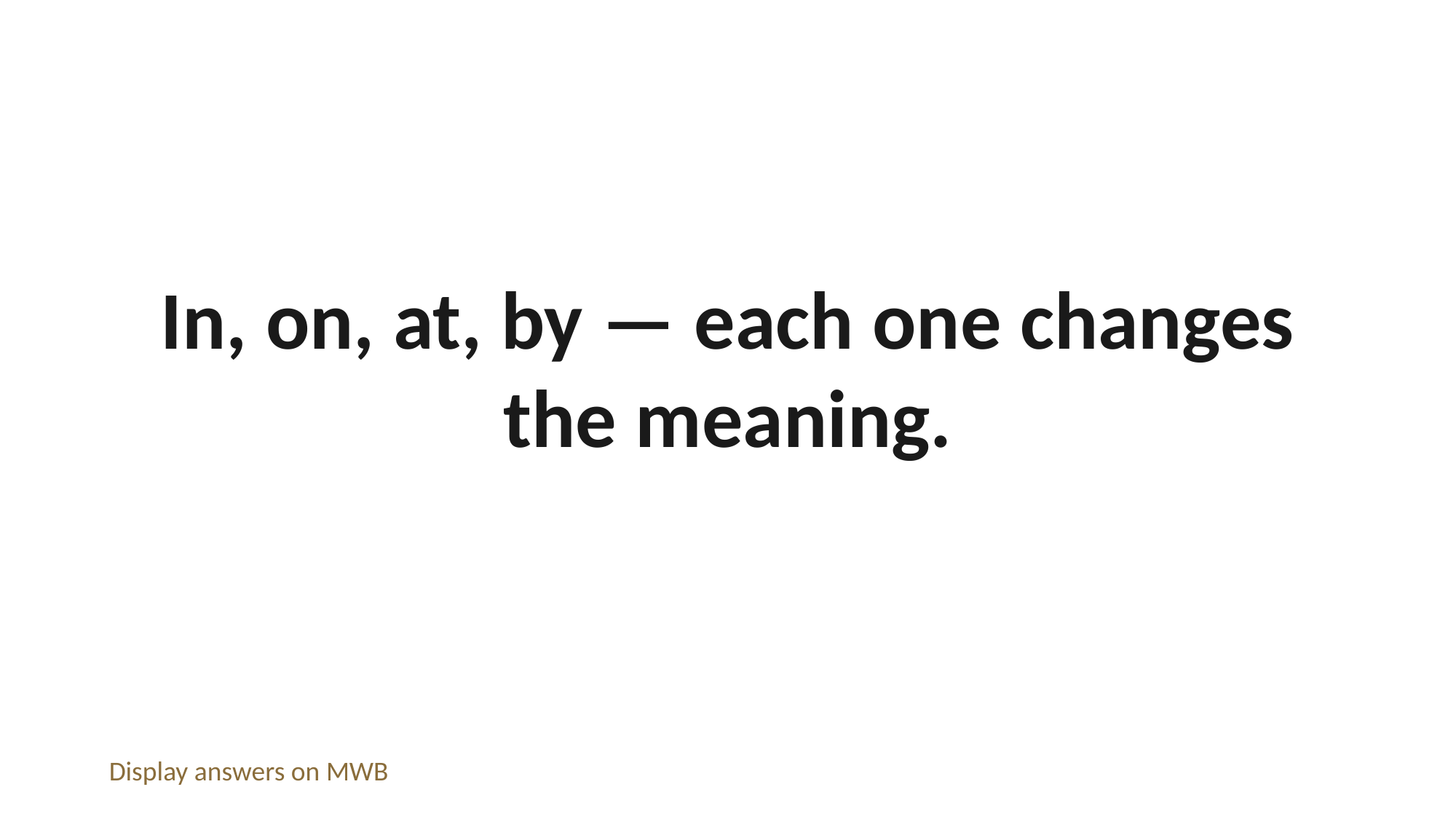

In, on, at, by — each one changes the meaning.
Display answers on MWB